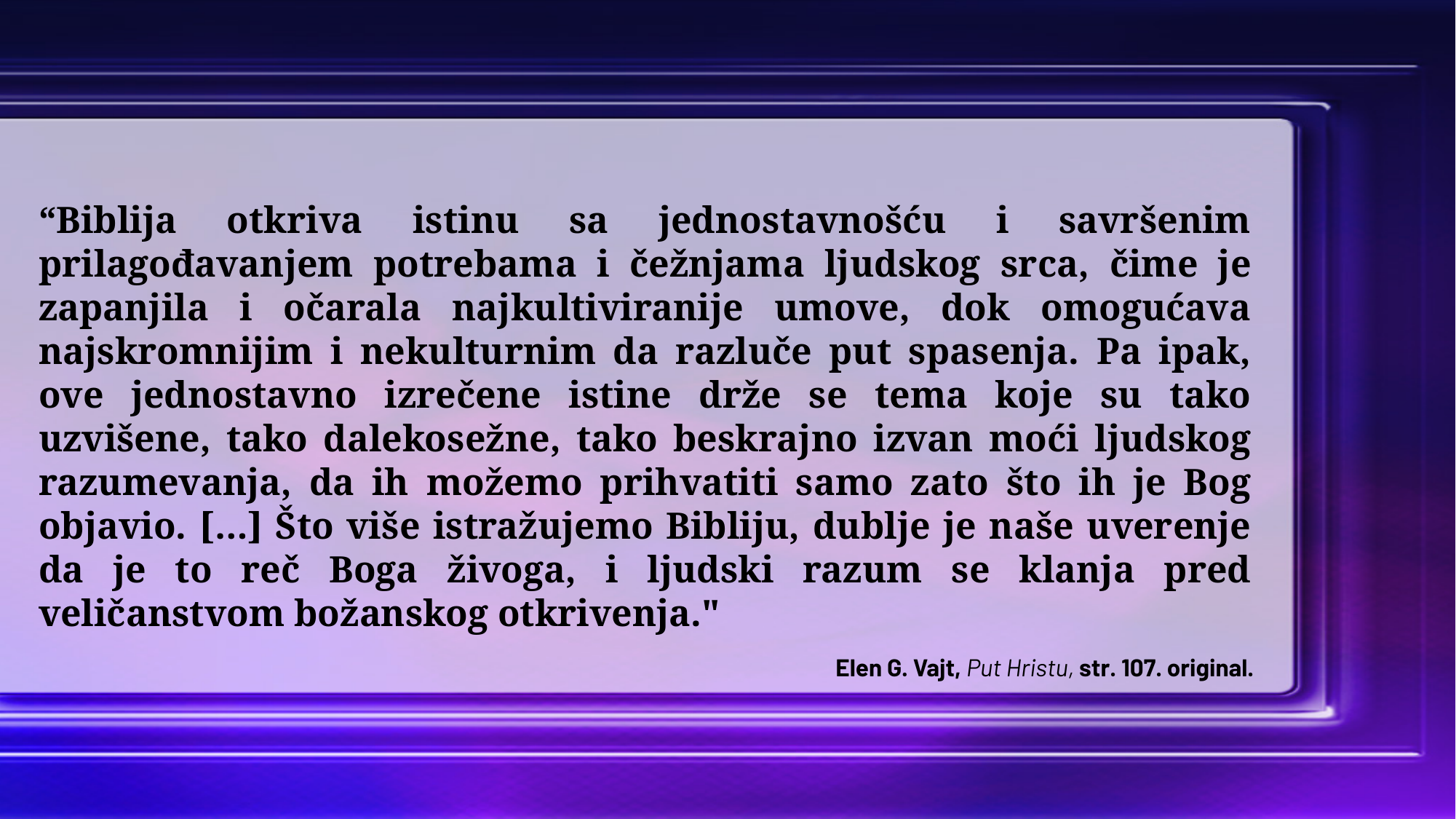

“Biblija otkriva istinu sa jednostavnošću i savršenim prilagođavanjem potrebama i čežnjama ljudskog srca, čime je zapanjila i očarala najkultiviranije umove, dok omogućava najskromnijim i nekulturnim da razluče put spasenja. Pa ipak, ove jednostavno izrečene istine drže se tema koje su tako uzvišene, tako dalekosežne, tako beskrajno izvan moći ljudskog razumevanja, da ih možemo prihvatiti samo zato što ih je Bog objavio. […] Što više istražujemo Bibliju, dublje je naše uverenje da je to reč Boga živoga, i ljudski razum se klanja pred veličanstvom božanskog otkrivenja."
Elen G. Vajt, Put Hristu, str. 107. original.